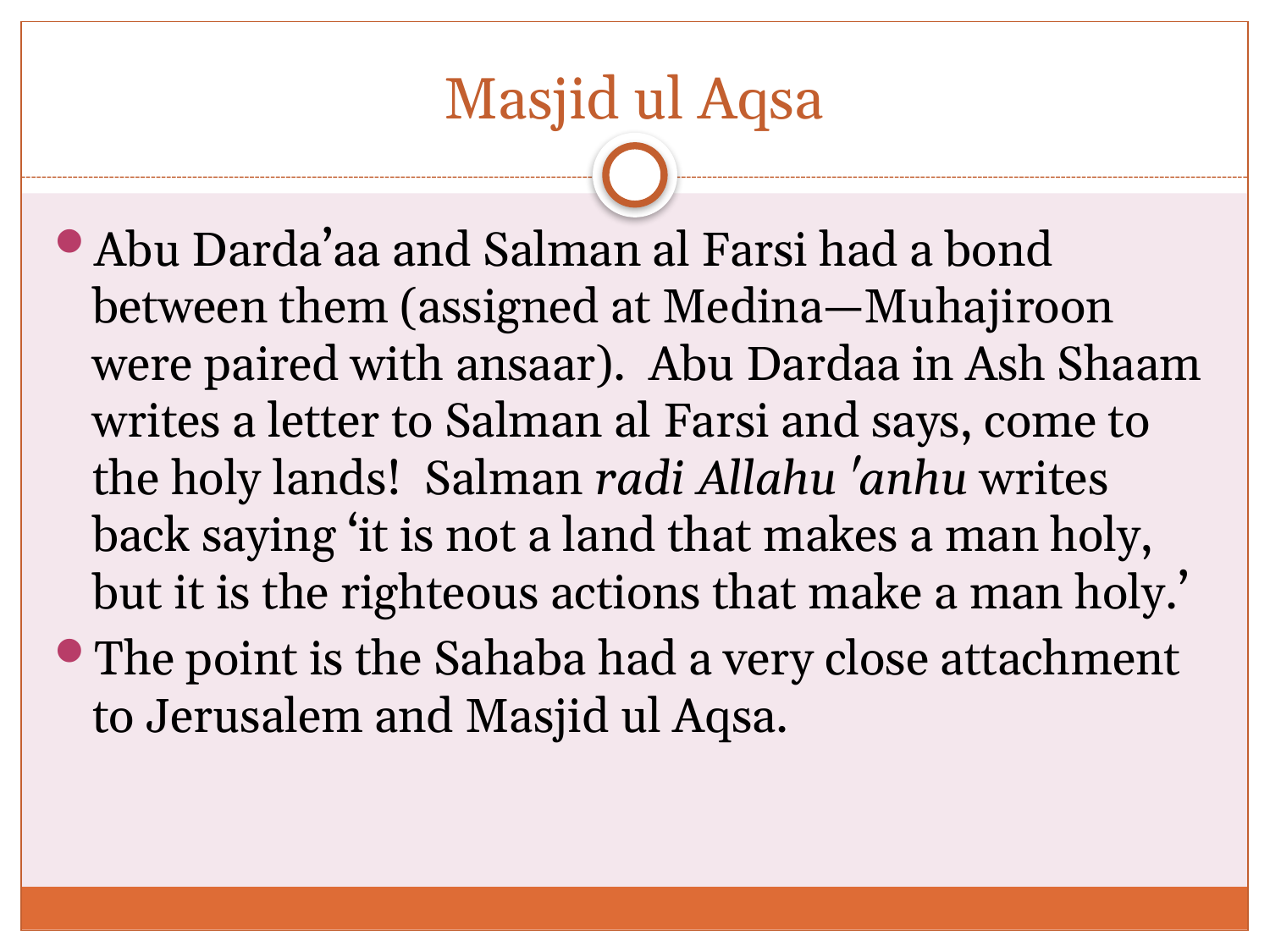

# Masjid ul Aqsa
Abu Darda’aa and Salman al Farsi had a bond between them (assigned at Medina—Muhajiroon were paired with ansaar).  Abu Dardaa in Ash Shaam writes a letter to Salman al Farsi and says, come to the holy lands!  Salman radi Allahu 'anhu writes back saying ‘it is not a land that makes a man holy, but it is the righteous actions that make a man holy.’
The point is the Sahaba had a very close attachment to Jerusalem and Masjid ul Aqsa.